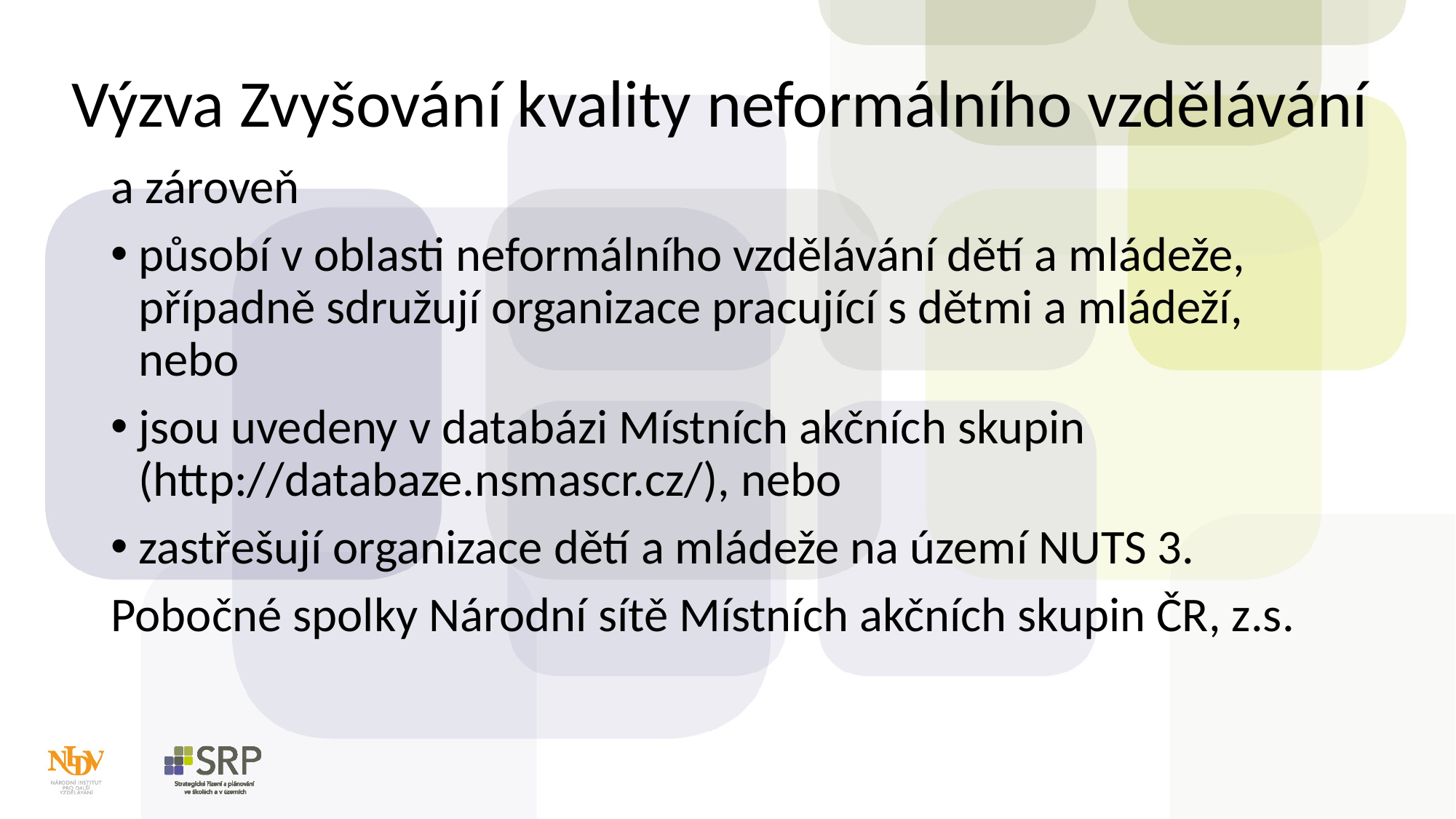

# Výzva Zvyšování kvality neformálního vzdělávání
a zároveň
působí v oblasti neformálního vzdělávání dětí a mládeže, případně sdružují organizace pracující s dětmi a mládeží, nebo
jsou uvedeny v databázi Místních akčních skupin (http://databaze.nsmascr.cz/), nebo
zastřešují organizace dětí a mládeže na území NUTS 3.
Pobočné spolky Národní sítě Místních akčních skupin ČR, z.s.